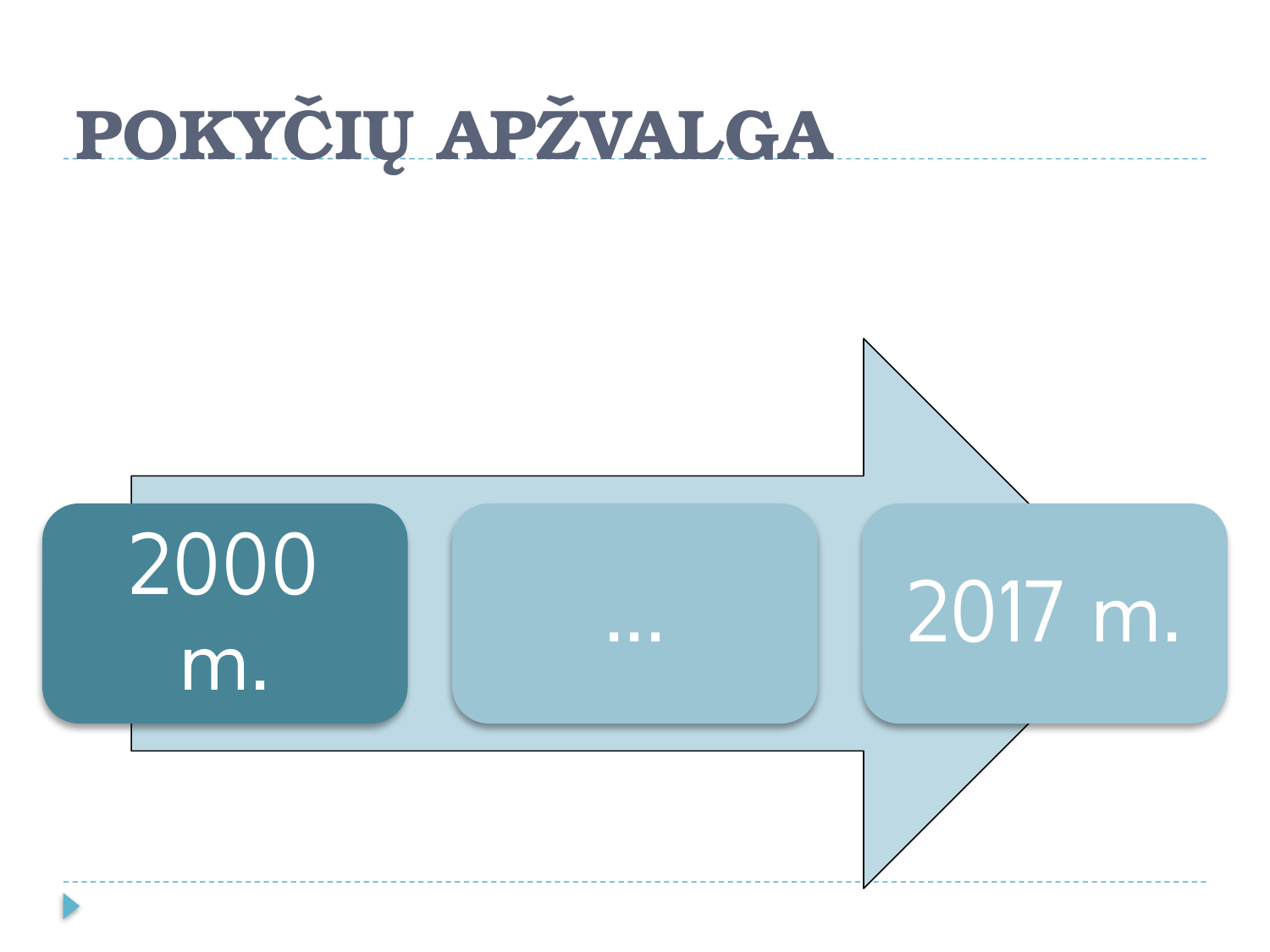

# POKYČIŲ APŽVALGA

2000 m.
...
2017 m.